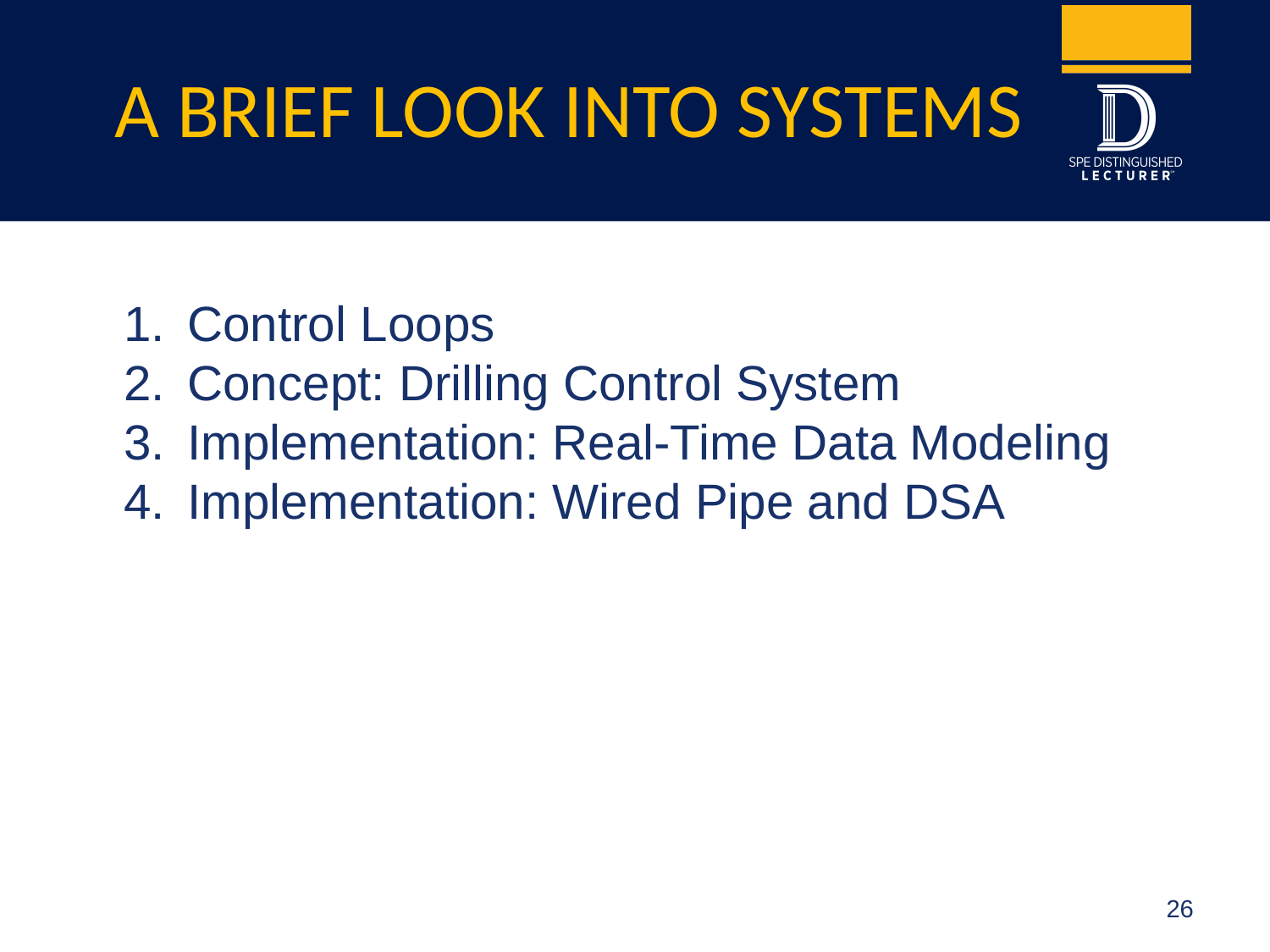

# A Brief Look into Systems
Control Loops
Concept: Drilling Control System
Implementation: Real-Time Data Modeling
Implementation: Wired Pipe and DSA

26